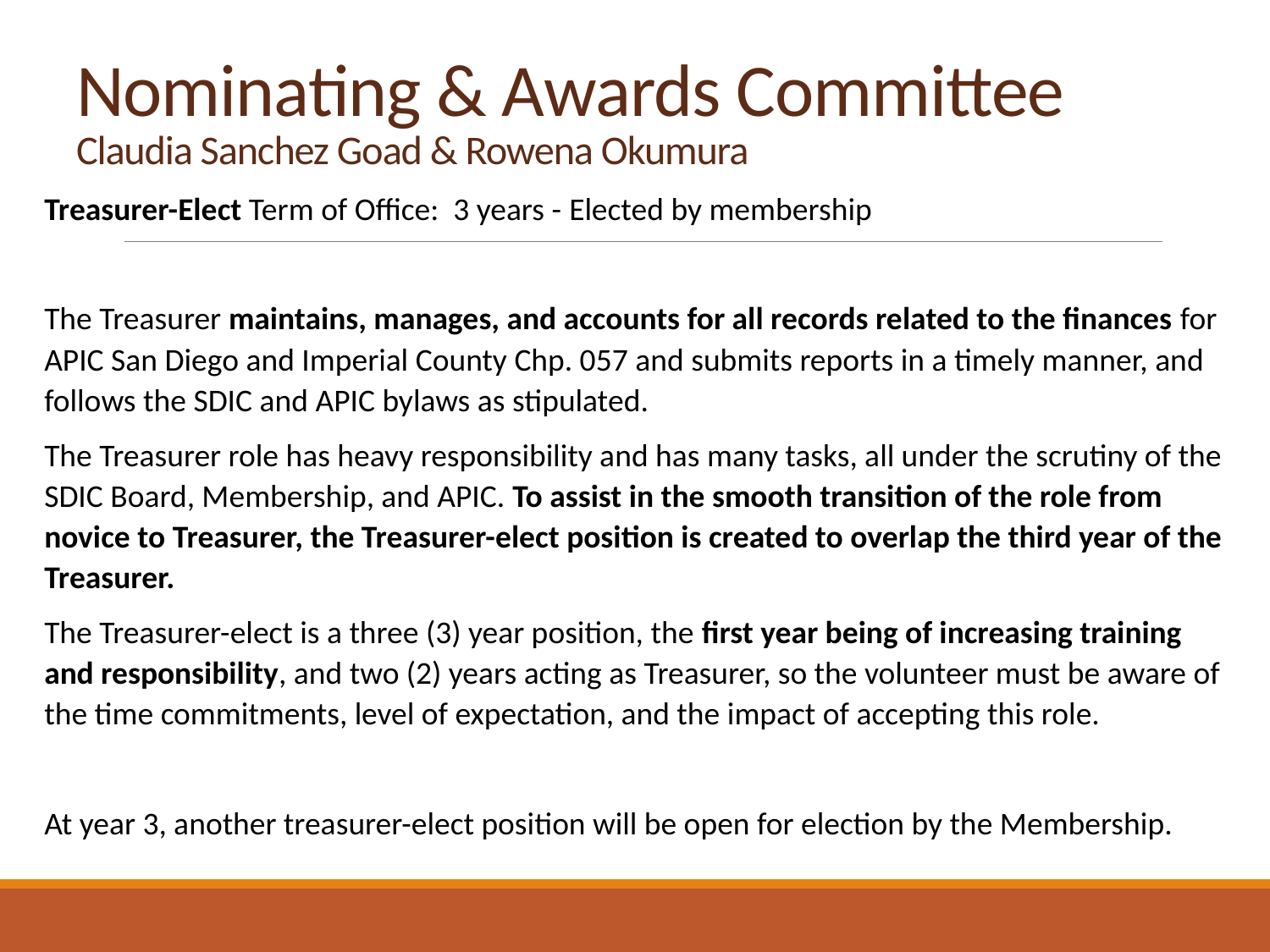

# Nominating & Awards Committee Claudia Sanchez Goad & Rowena Okumura
Treasurer-Elect Term of Office:  3 years - Elected by membership

The Treasurer maintains, manages, and accounts for all records related to the finances for APIC San Diego and Imperial County Chp. 057 and submits reports in a timely manner, and follows the SDIC and APIC bylaws as stipulated.
The Treasurer role has heavy responsibility and has many tasks, all under the scrutiny of the SDIC Board, Membership, and APIC. To assist in the smooth transition of the role from novice to Treasurer, the Treasurer-elect position is created to overlap the third year of the Treasurer.
The Treasurer-elect is a three (3) year position, the first year being of increasing training and responsibility, and two (2) years acting as Treasurer, so the volunteer must be aware of the time commitments, level of expectation, and the impact of accepting this role.

At year 3, another treasurer-elect position will be open for election by the Membership.